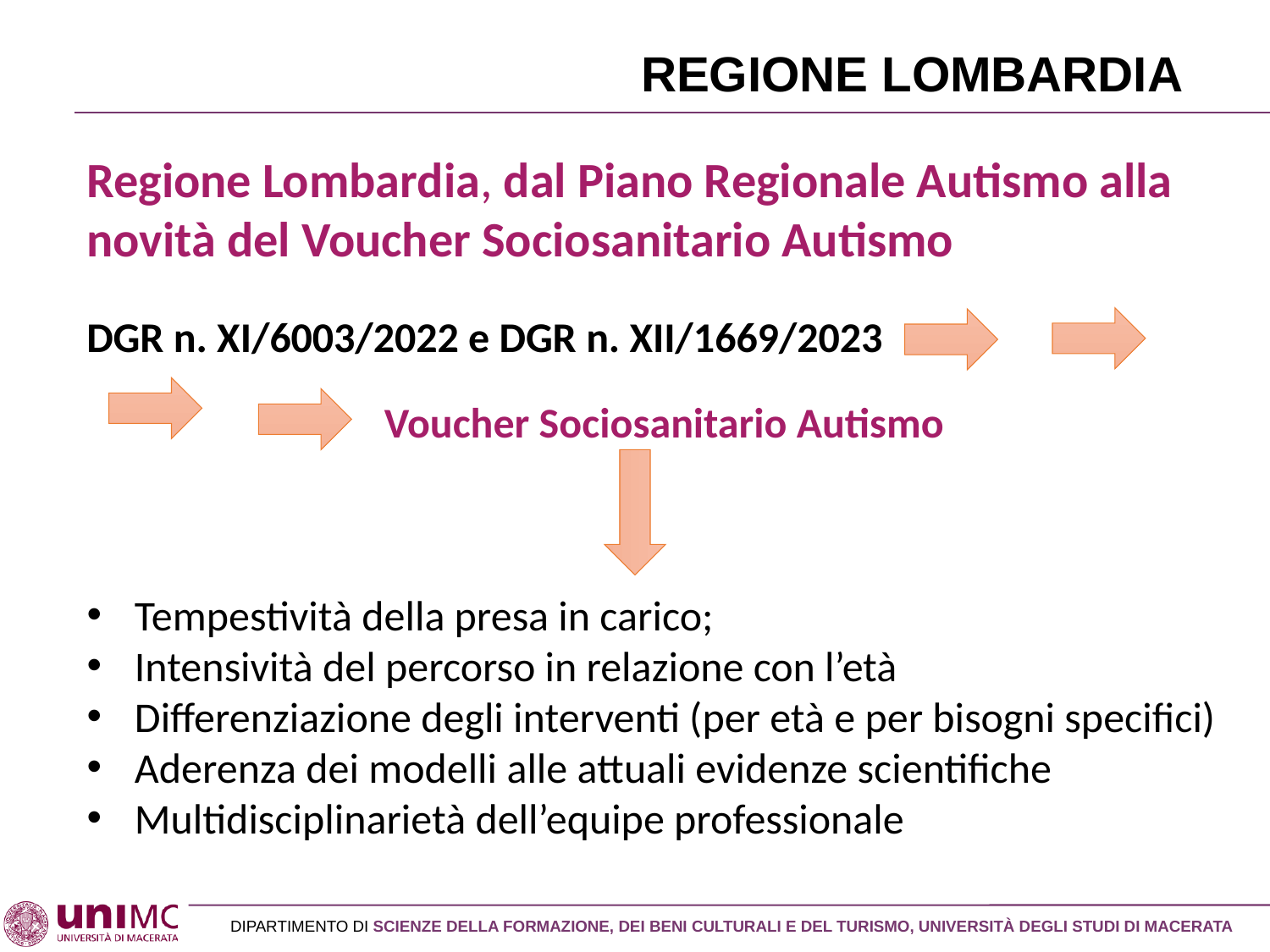

# Regione Lombardia
Regione Lombardia, dal Piano Regionale Autismo alla novità del Voucher Sociosanitario Autismo

DGR n. XI/6003/2022 e DGR n. XII/1669/2023

Voucher Sociosanitario Autismo

Tempestività della presa in carico;
Intensività del percorso in relazione con l’età
Differenziazione degli interventi (per età e per bisogni specifici)
Aderenza dei modelli alle attuali evidenze scientifiche
Multidisciplinarietà dell’equipe professionale